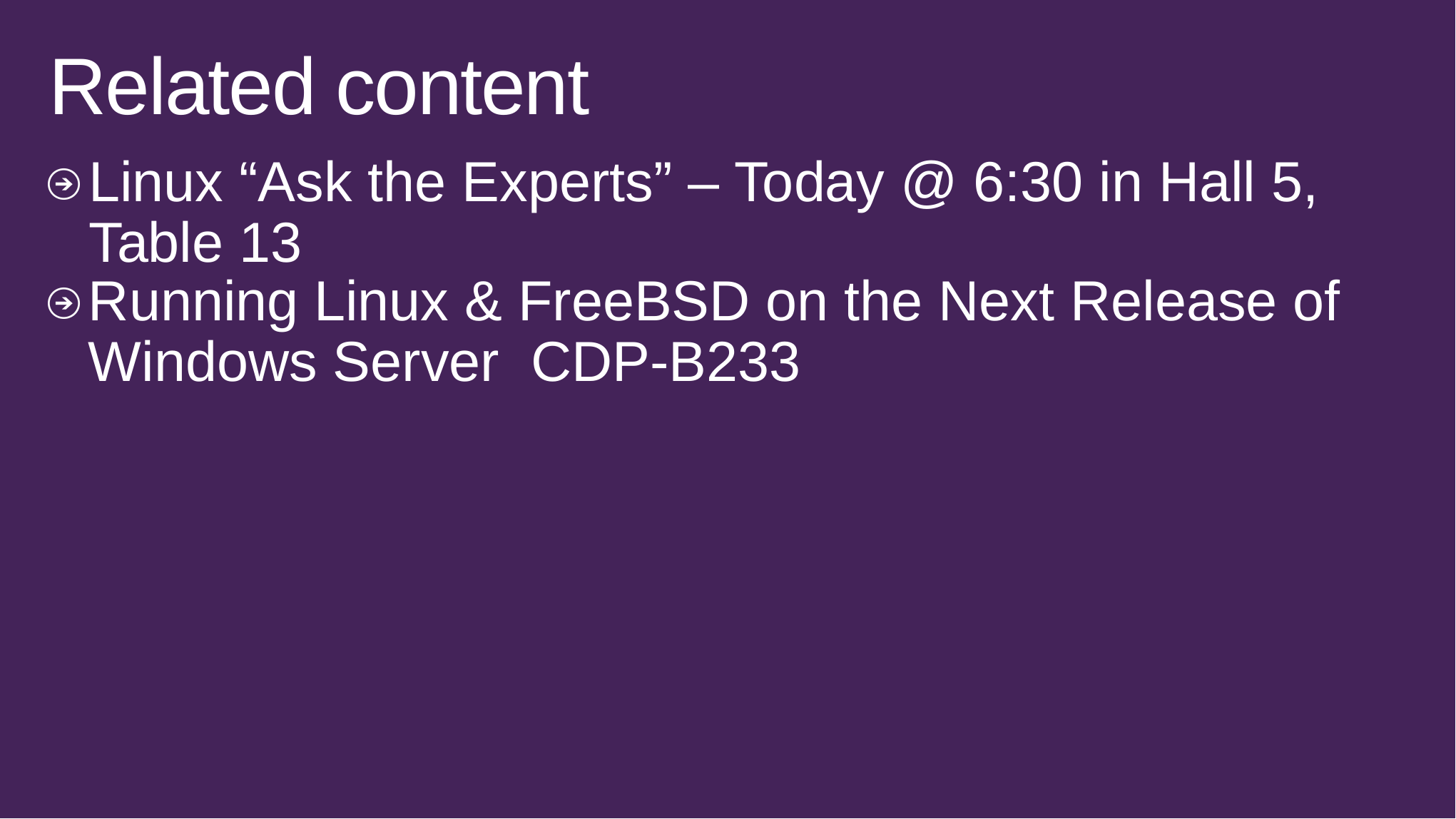

# Related content
Linux “Ask the Experts” – Today @ 6:30 in Hall 5, Table 13
Running Linux & FreeBSD on the Next Release of Windows Server  CDP-B233